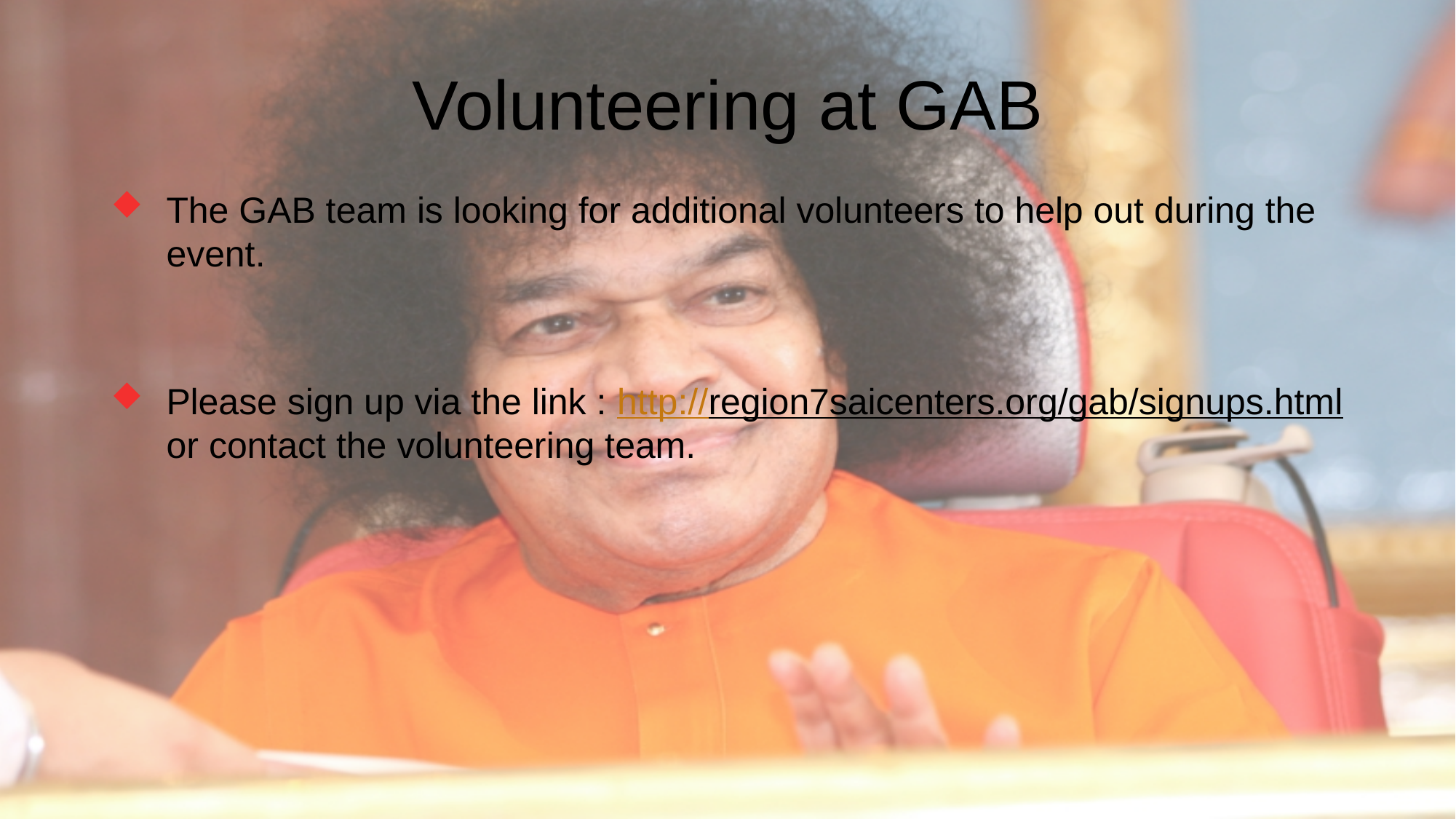

# Volunteering at GAB
The GAB team is looking for additional volunteers to help out during the event.

Please sign up via the link : http://region7saicenters.org/gab/signups.html or contact the volunteering team.